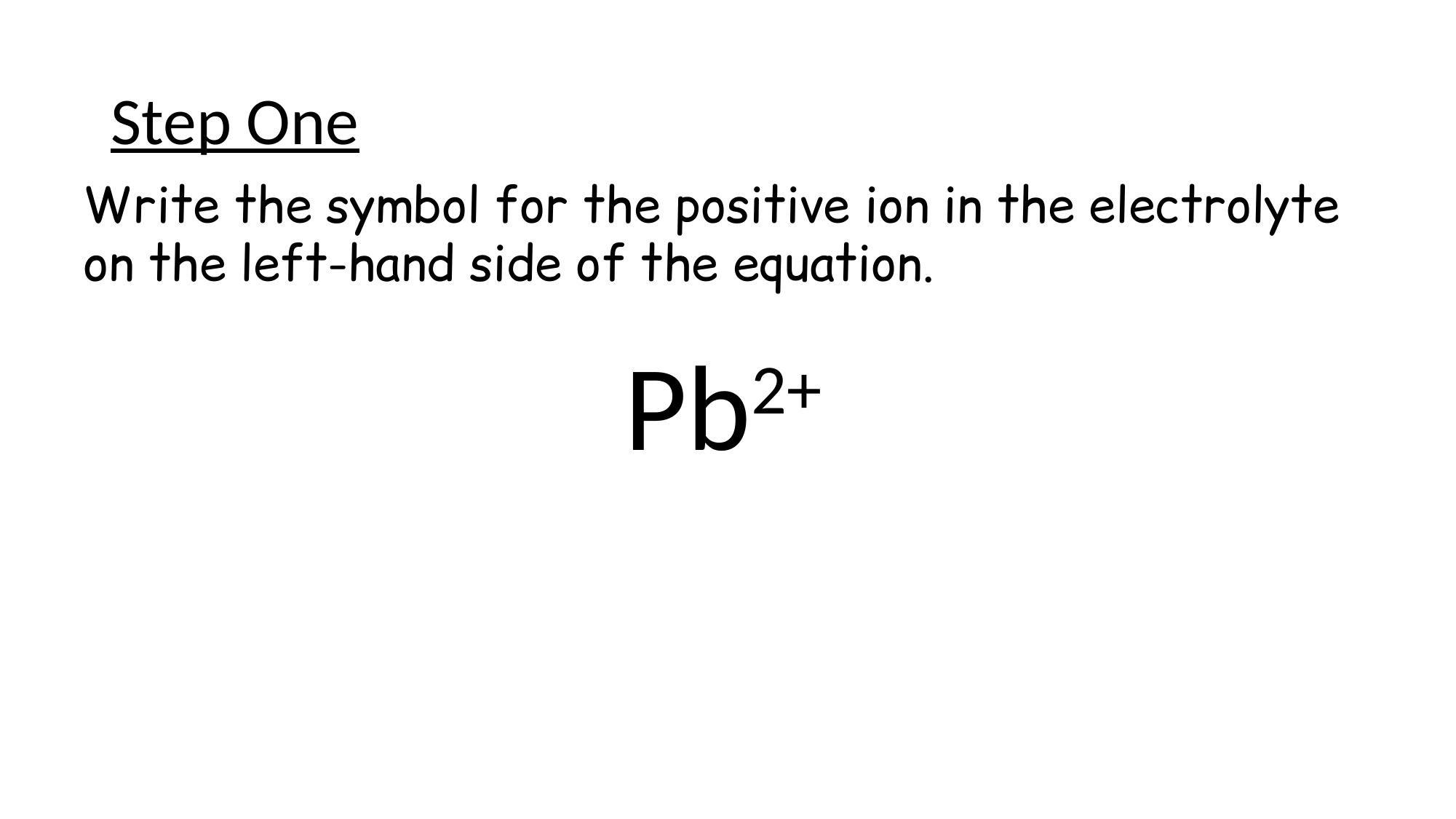

# Step One
Write the symbol for the positive ion in the electrolyte on the left-hand side of the equation.
Pb2+